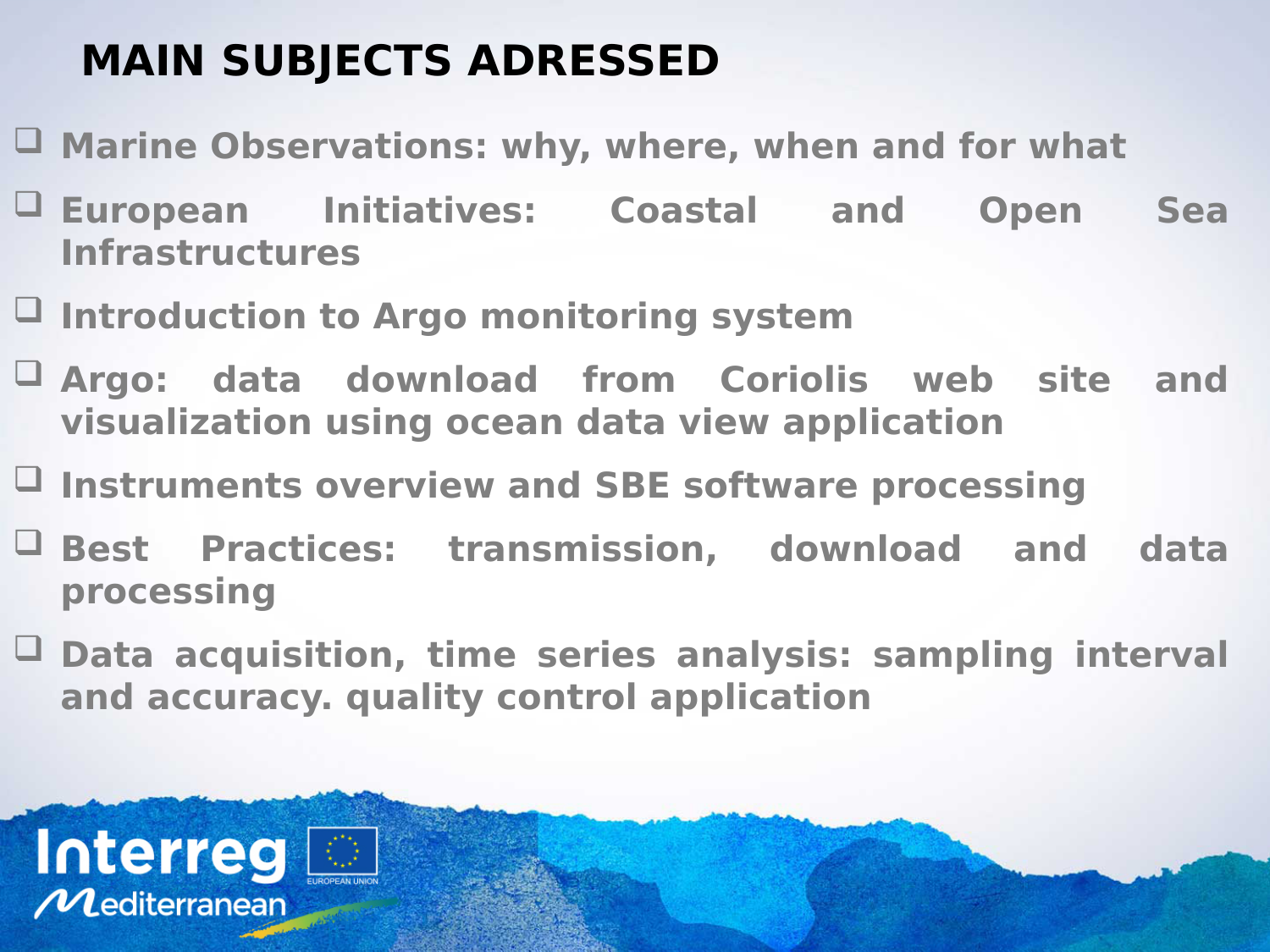

# MAIN SUBJECTS ADRESSED
Marine Observations: why, where, when and for what
European Initiatives: Coastal and Open Sea Infrastructures
Introduction to Argo monitoring system
Argo: data download from Coriolis web site and visualization using ocean data view application
Instruments overview and SBE software processing
Best Practices: transmission, download and data processing
Data acquisition, time series analysis: sampling interval and accuracy. quality control application